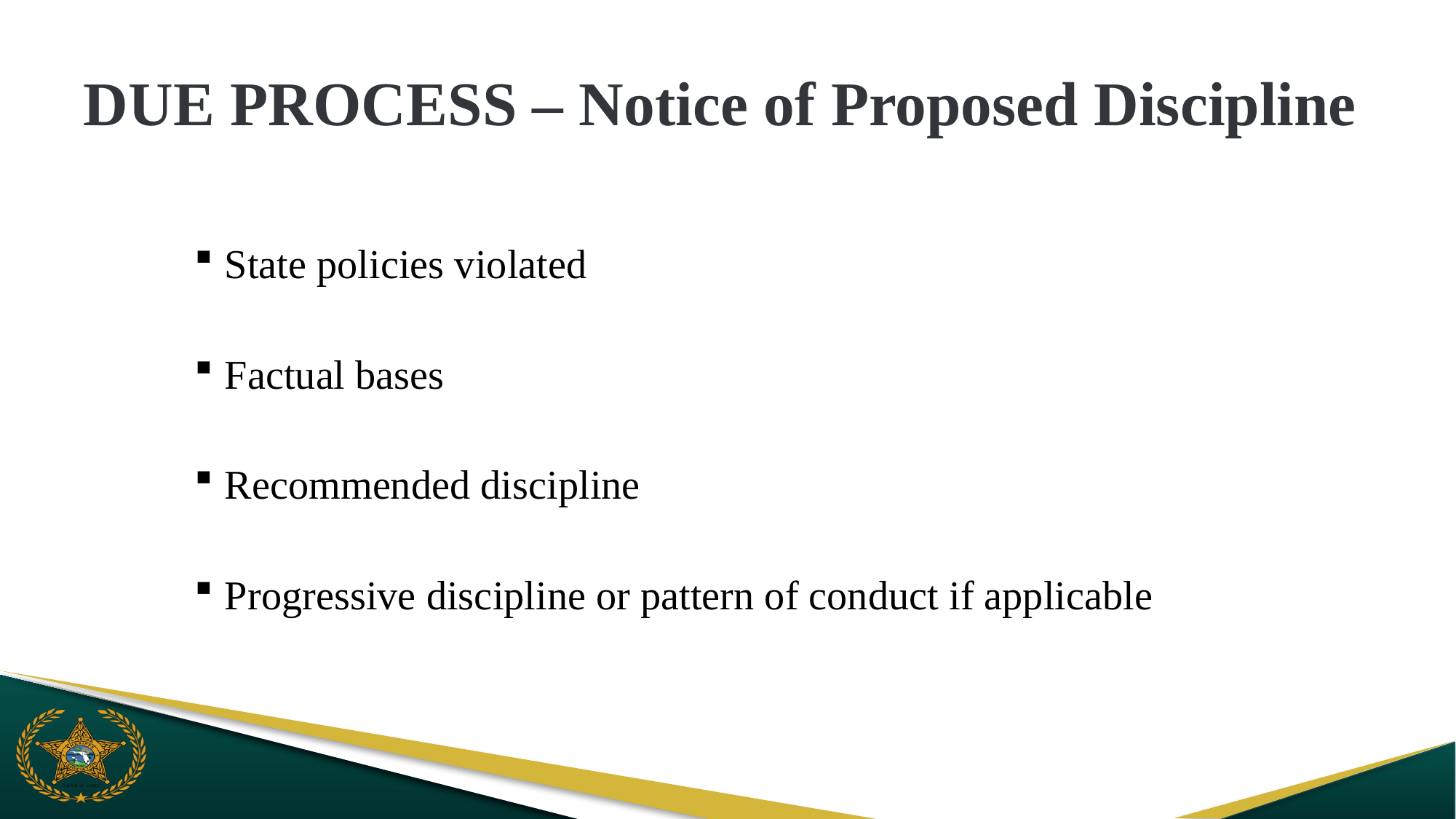

# DUE PROCESS – Notice of Proposed Discipline

State policies violated

Factual bases

Recommended discipline

Progressive discipline or pattern of conduct if applicable